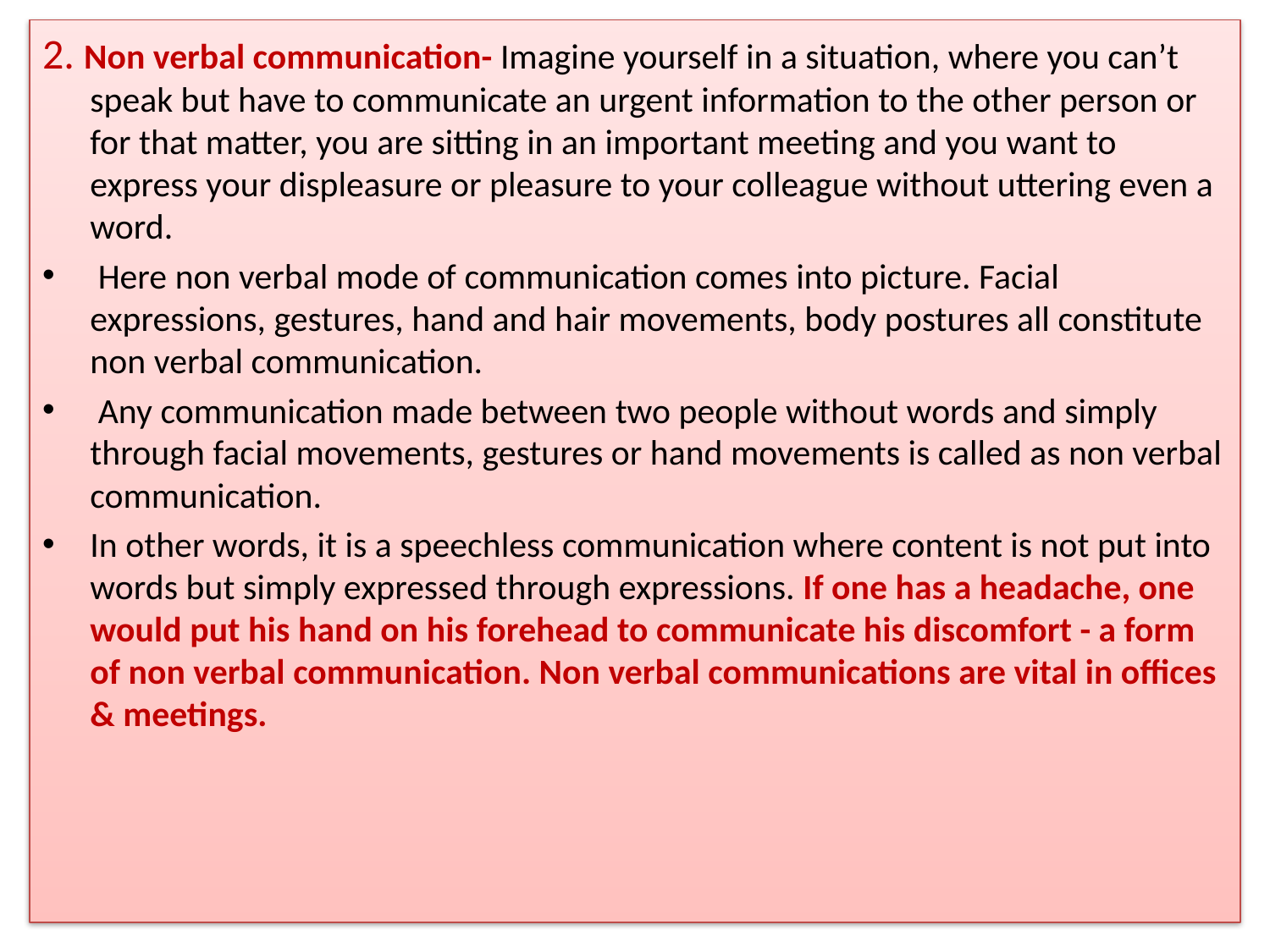

2. Non verbal communication- Imagine yourself in a situation, where you can’t speak but have to communicate an urgent information to the other person or for that matter, you are sitting in an important meeting and you want to express your displeasure or pleasure to your colleague without uttering even a word.
 Here non verbal mode of communication comes into picture. Facial expressions, gestures, hand and hair movements, body postures all constitute non verbal communication.
 Any communication made between two people without words and simply through facial movements, gestures or hand movements is called as non verbal communication.
In other words, it is a speechless communication where content is not put into words but simply expressed through expressions. If one has a headache, one would put his hand on his forehead to communicate his discomfort - a form of non verbal communication. Non verbal communications are vital in offices & meetings.